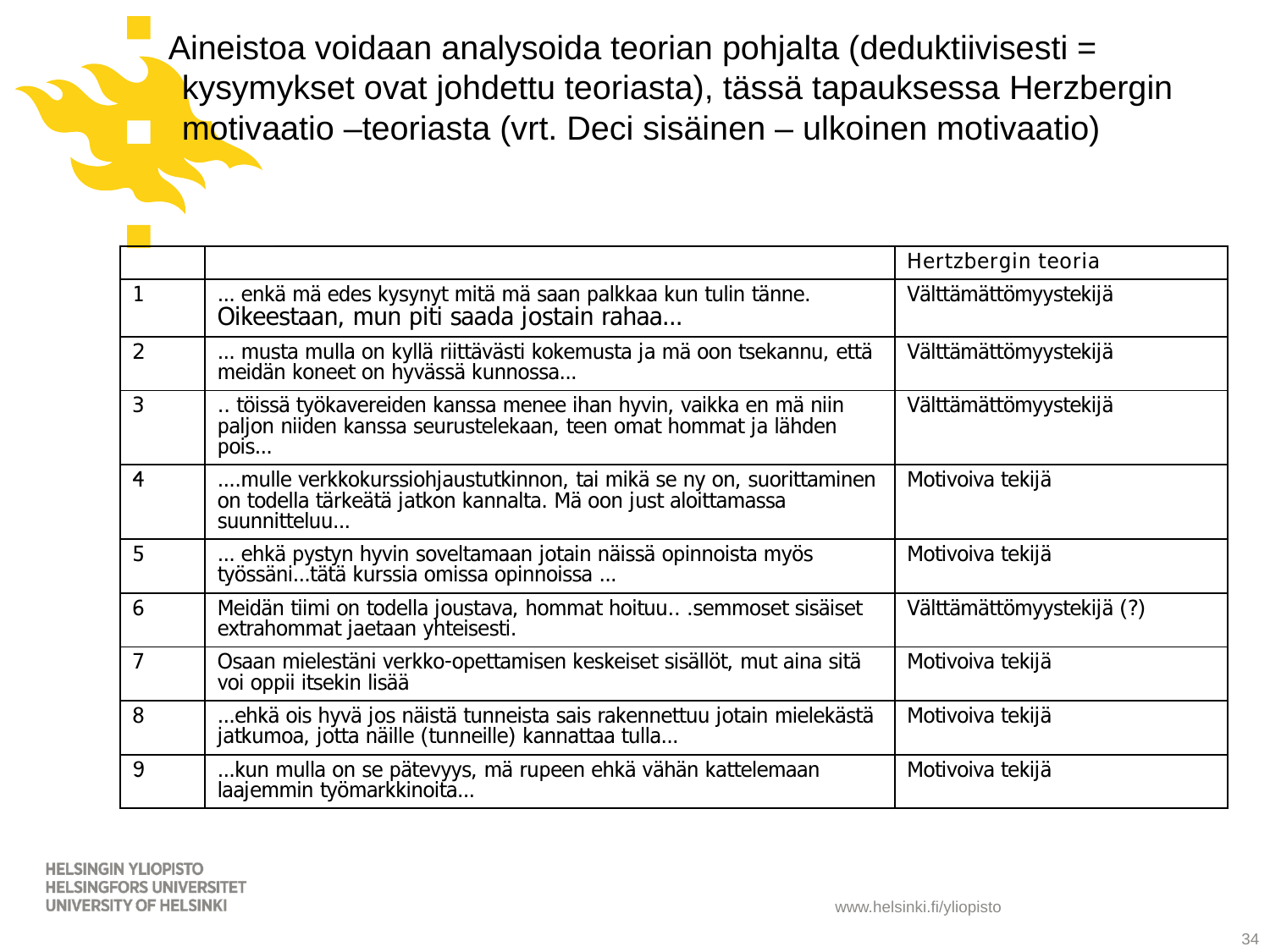

Aineistoa voidaan analysoida teorian pohjalta (deduktiivisesti = kysymykset ovat johdettu teoriasta), tässä tapauksessa Herzbergin motivaatio –teoriasta (vrt. Deci sisäinen – ulkoinen motivaatio)
|  |  | Hertzbergin teoria |
| --- | --- | --- |
| 1 | … enkä mä edes kysynyt mitä mä saan palkkaa kun tulin tänne. Oikeestaan, mun piti saada jostain rahaa… | Välttämättömyystekijä |
| 2 | … musta mulla on kyllä riittävästi kokemusta ja mä oon tsekannu, että meidän koneet on hyvässä kunnossa… | Välttämättömyystekijä |
| 3 | .. töissä työkavereiden kanssa menee ihan hyvin, vaikka en mä niin paljon niiden kanssa seurustelekaan, teen omat hommat ja lähden pois… | Välttämättömyystekijä |
| 4 | ….mulle verkkokurssiohjaustutkinnon, tai mikä se ny on, suorittaminen on todella tärkeätä jatkon kannalta. Mä oon just aloittamassa suunnitteluu… | Motivoiva tekijä |
| 5 | … ehkä pystyn hyvin soveltamaan jotain näissä opinnoista myös työssäni…tätä kurssia omissa opinnoissa … | Motivoiva tekijä |
| 6 | Meidän tiimi on todella joustava, hommat hoituu.. .semmoset sisäiset extrahommat jaetaan yhteisesti. | Välttämättömyystekijä (?) |
| 7 | Osaan mielestäni verkko-opettamisen keskeiset sisällöt, mut aina sitä voi oppii itsekin lisää | Motivoiva tekijä |
| 8 | …ehkä ois hyvä jos näistä tunneista sais rakennettuu jotain mielekästä jatkumoa, jotta näille (tunneille) kannattaa tulla… | Motivoiva tekijä |
| 9 | …kun mulla on se pätevyys, mä rupeen ehkä vähän kattelemaan laajemmin työmarkkinoita… | Motivoiva tekijä |
34